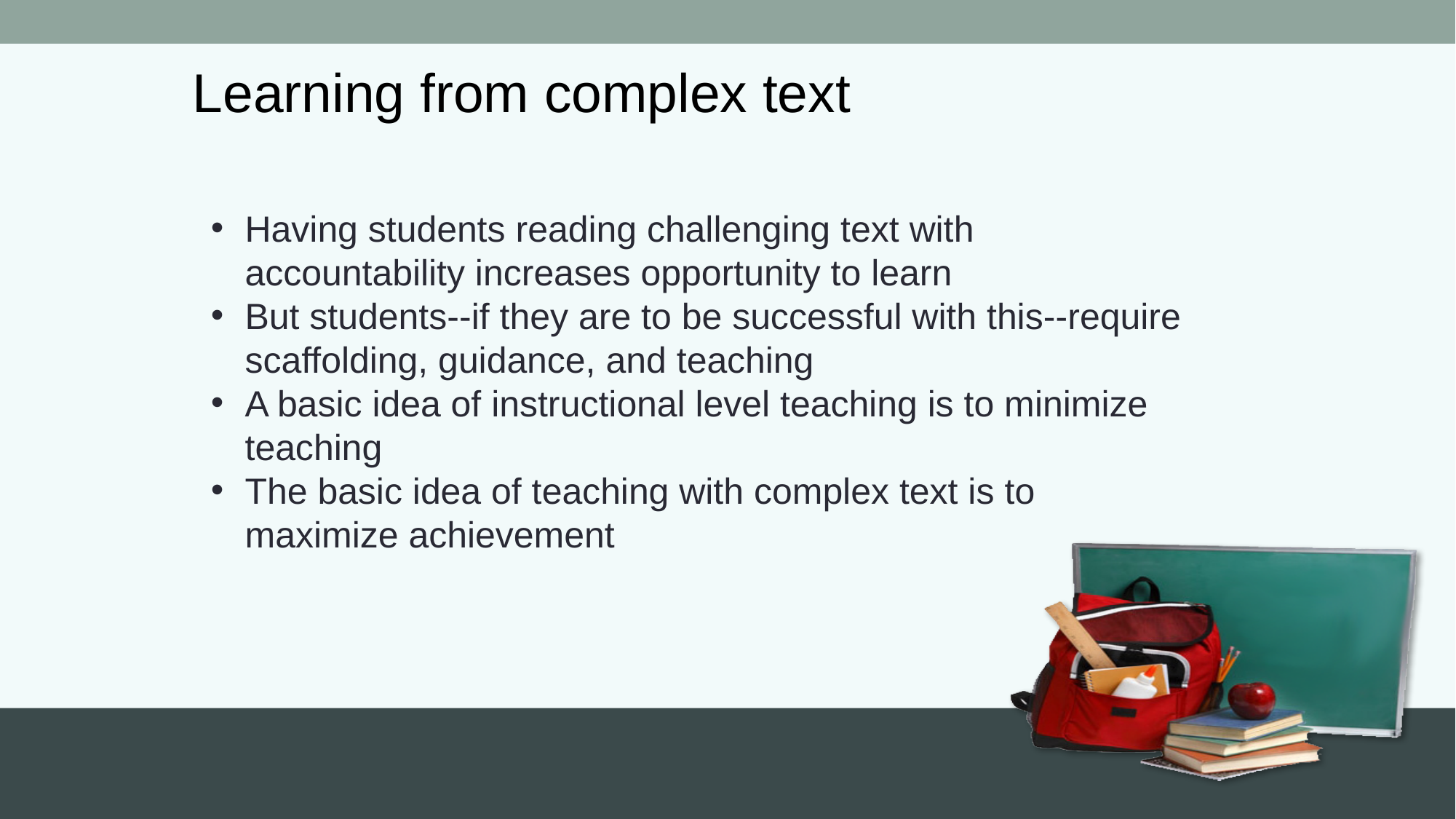

Learning from complex text

Having students reading challenging text with accountability increases opportunity to learn
But students--if they are to be successful with this--require scaffolding, guidance, and teaching
A basic idea of instructional level teaching is to minimize teaching
The basic idea of teaching with complex text is to maximize achievement